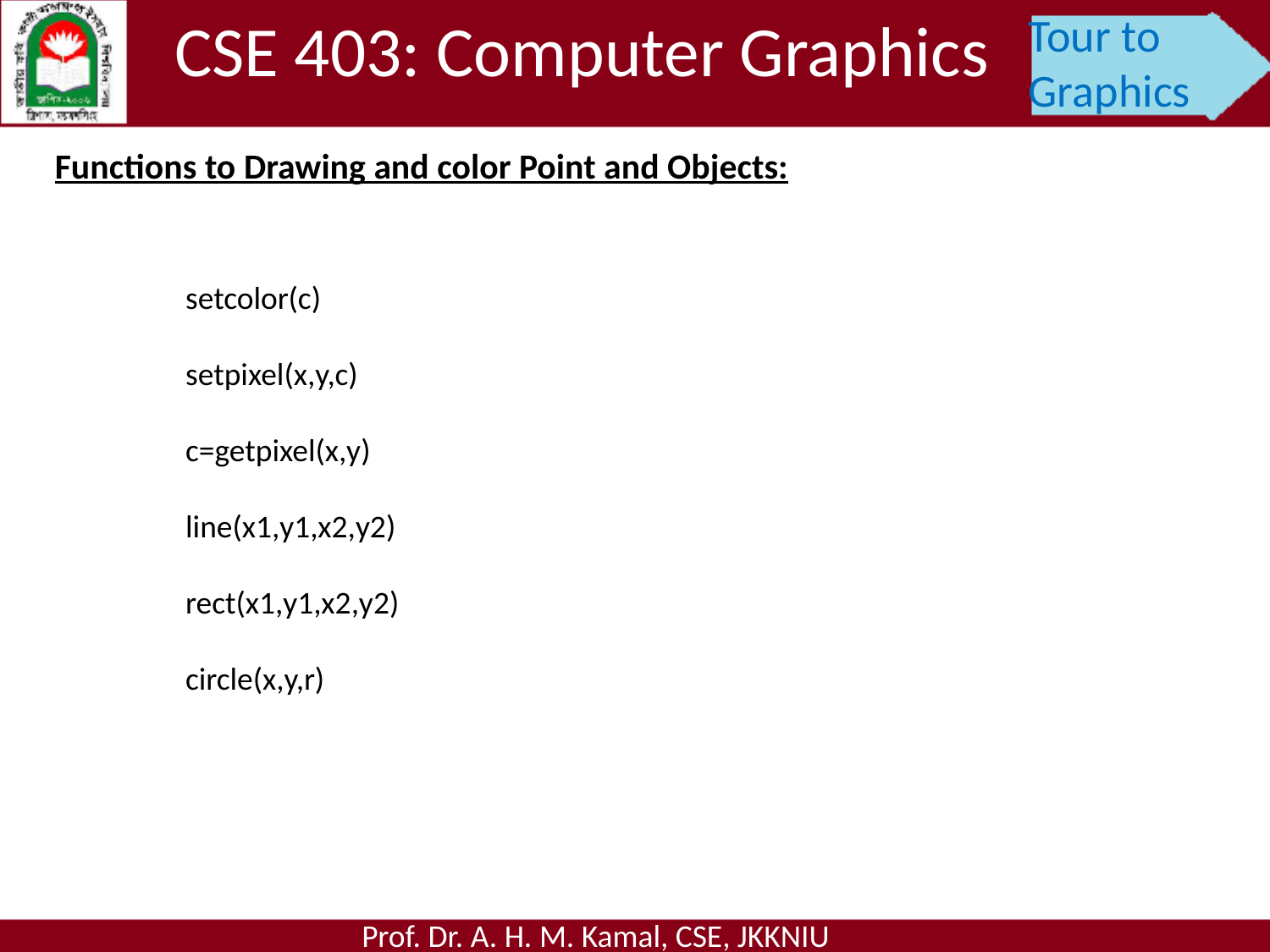

CSE 403: Computer Graphics
Tour to Graphics
Functions to Drawing and color Point and Objects:
setcolor(c)

setpixel(x,y,c)

c=getpixel(x,y)

line(x1,y1,x2,y2)

rect(x1,y1,x2,y2)

circle(x,y,r)
Prof. Dr. A. H. M. Kamal, CSE, JKKNIU